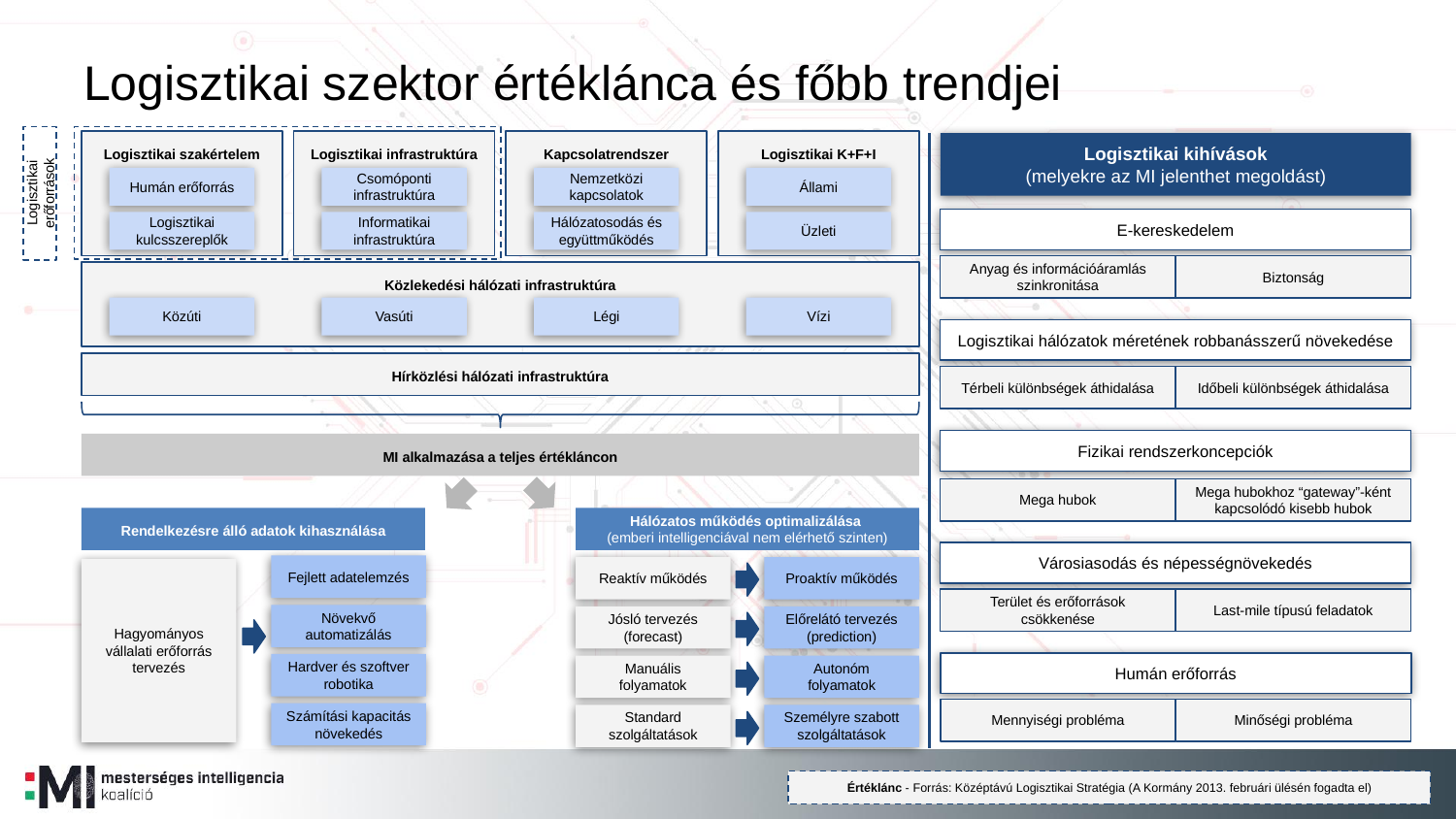

Logisztikai szektor értéklánca és főbb trendjei

Logisztikai szakértelem
Logisztikai infrastruktúra
Kapcsolatrendszer
Logisztikai K+F+I
Logisztikai kihívások
(melyekre az MI jelenthet megoldást)
Humán erőforrás
Logisztikai kulcsszereplők
Csomóponti infrastruktúra
Informatikai infrastruktúra
Nemzetközi kapcsolatok
Hálózatosodás és együttműködés
Állami
Üzleti
Logisztikai erőforrások
E-kereskedelem
Anyag és információáramlás szinkronitása
Biztonság
Közlekedési hálózati infrastruktúra
Közúti
Vasúti
Légi
Vízi
Logisztikai hálózatok méretének robbanásszerű növekedése
Térbeli különbségek áthidalása
Időbeli különbségek áthidalása
Hírközlési hálózati infrastruktúra
Fizikai rendszerkoncepciók
Mega hubok
Mega hubokhoz “gateway”-ként kapcsolódó kisebb hubok
MI alkalmazása a teljes értékláncon

Hálózatos működés optimalizálása
(emberi intelligenciával nem elérhető szinten)
Rendelkezésre álló adatok kihasználása
Városiasodás és népességnövekedés
Terület és erőforrások csökkenése
Last-mile típusú feladatok
Fejlett adatelemzés
Reaktív működés
Proaktív működés
Hagyományos vállalati erőforrás tervezés

Növekvő automatizálás
Jósló tervezés (forecast)
Előrelátó tervezés (prediction)

Humán erőforrás
Mennyiségi probléma
Minőségi probléma
Hardver és szoftver robotika
Manuális folyamatok
Autonóm folyamatok

Számítási kapacitás növekedés
Standard szolgáltatások
Személyre szabott szolgáltatások

Értéklánc - Forrás: Középtávú Logisztikai Stratégia (A Kormány 2013. februári ülésén fogadta el)